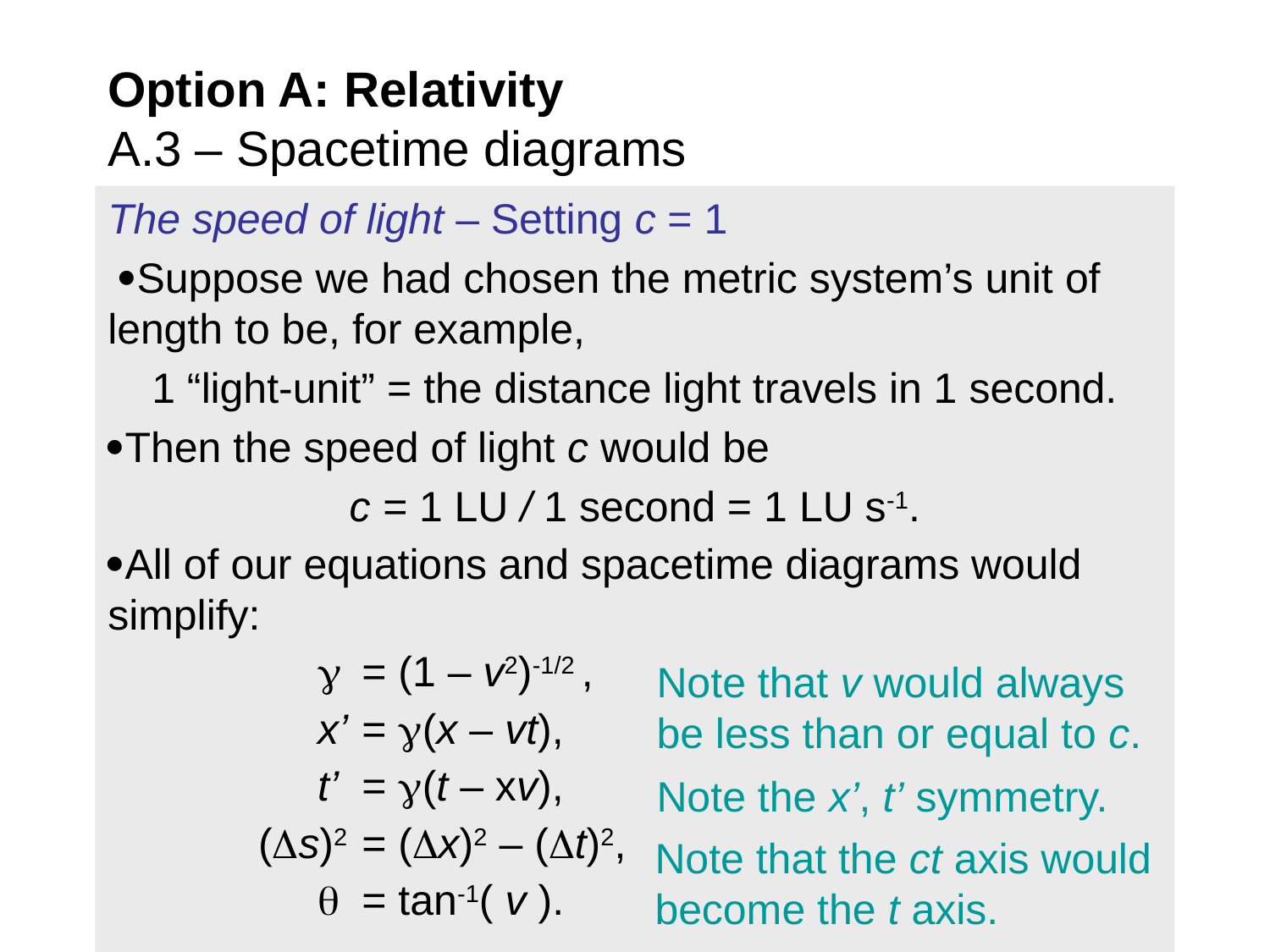

Option A: Relativity
A.3 – Spacetime diagrams
The speed of light – Setting c = 1
 •Suppose we had chosen the metric system’s unit of length to be, for example,
1 “light-unit” = the distance light travels in 1 second.
•Then the speed of light c would be
c = 1 LU / 1 second = 1 LU s-1.
•All of our equations and spacetime diagrams would simplify:
 	       γ 	= (1 – v2)-1/2 ,
	       x’ 	= γ(x – vt),
	       t’ 	= γ(t – xv),
	  (Δs)2 	= (Δx)2 – (Δt)2,
	       θ 	= tan-1( v ).
Note that v would always be less than or equal to c.
Note the x’, t’ symmetry.
Note that the ct axis would become the t axis.